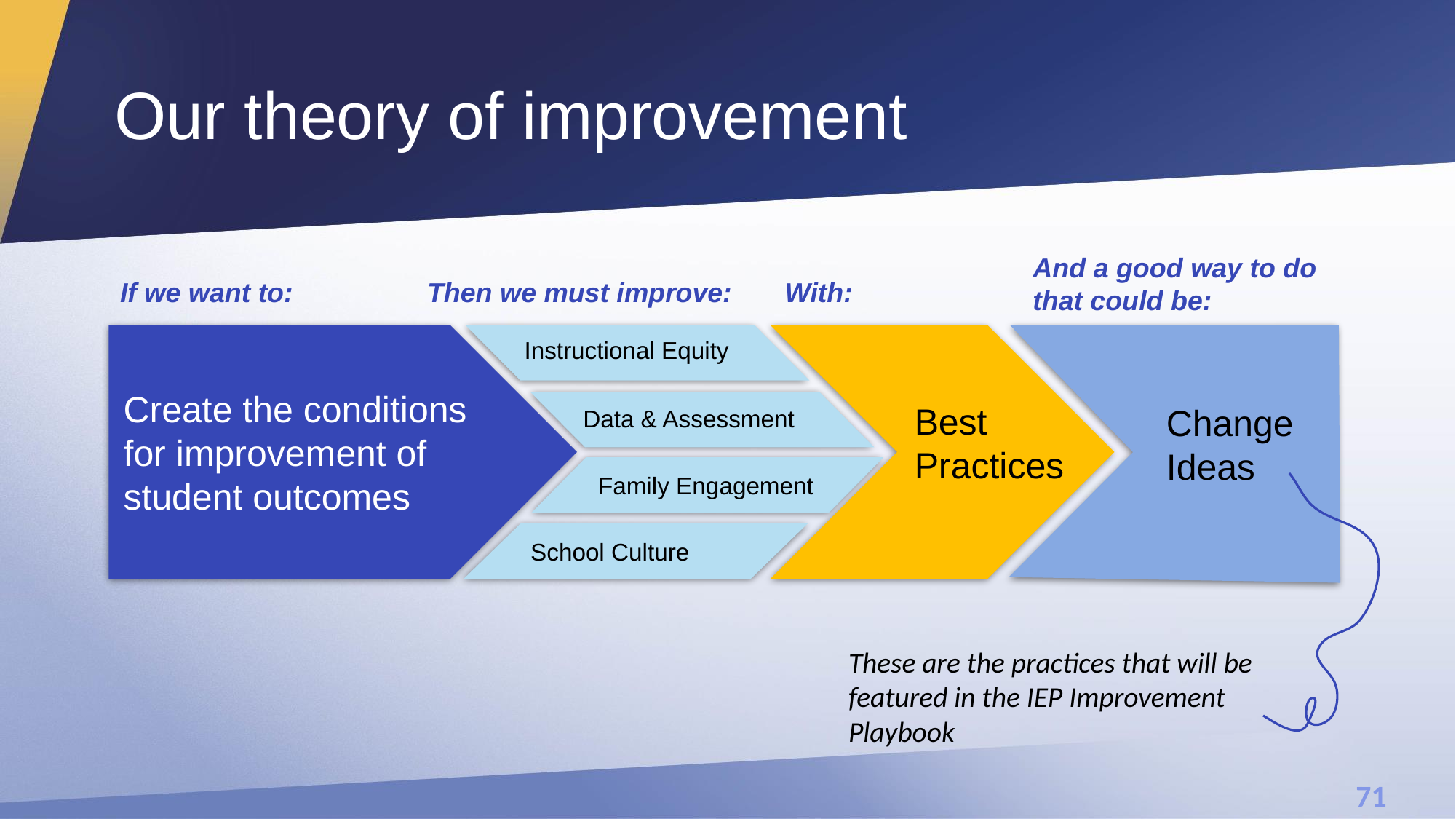

# Our theory of improvement
And a good way to do that could be:
Then we must improve:
If we want to:
With:
Instructional Equity

Create the conditions for improvement of student outcomes

Change Ideas
Data & Assessment

Best
Practices
Family Engagement

School Culture
These are the practices that will be featured in the IEP Improvement
Playbook